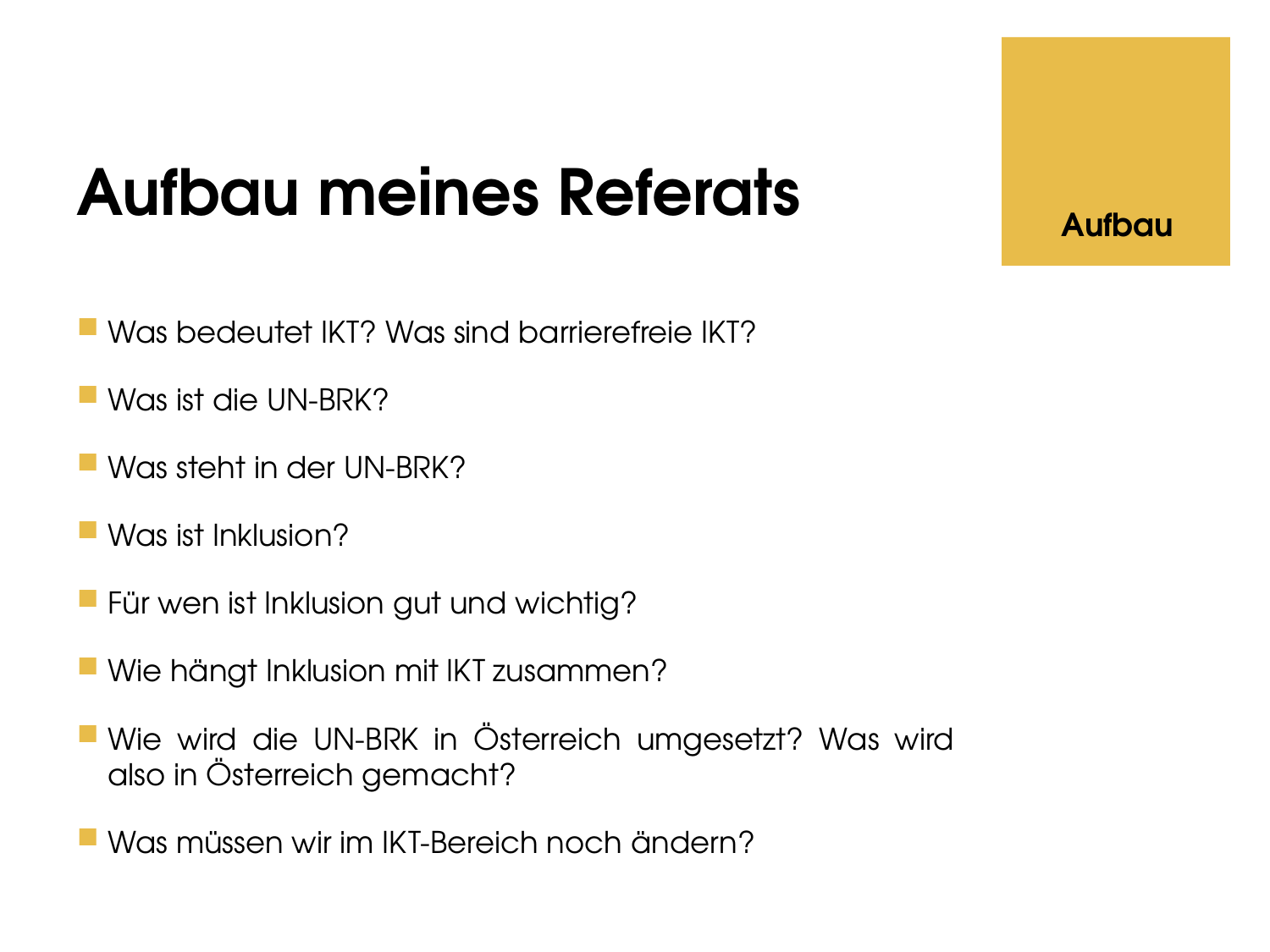

# Aufbau meines Referats

Aufbau
Was bedeutet IKT? Was sind barrierefreie IKT?
Was ist die UN-BRK?
Was steht in der UN-BRK?
Was ist Inklusion?
Für wen ist Inklusion gut und wichtig?
Wie hängt Inklusion mit IKT zusammen?
Wie wird die UN-BRK in Österreich umgesetzt? Was wird also in Österreich gemacht?
Was müssen wir im IKT-Bereich noch ändern?